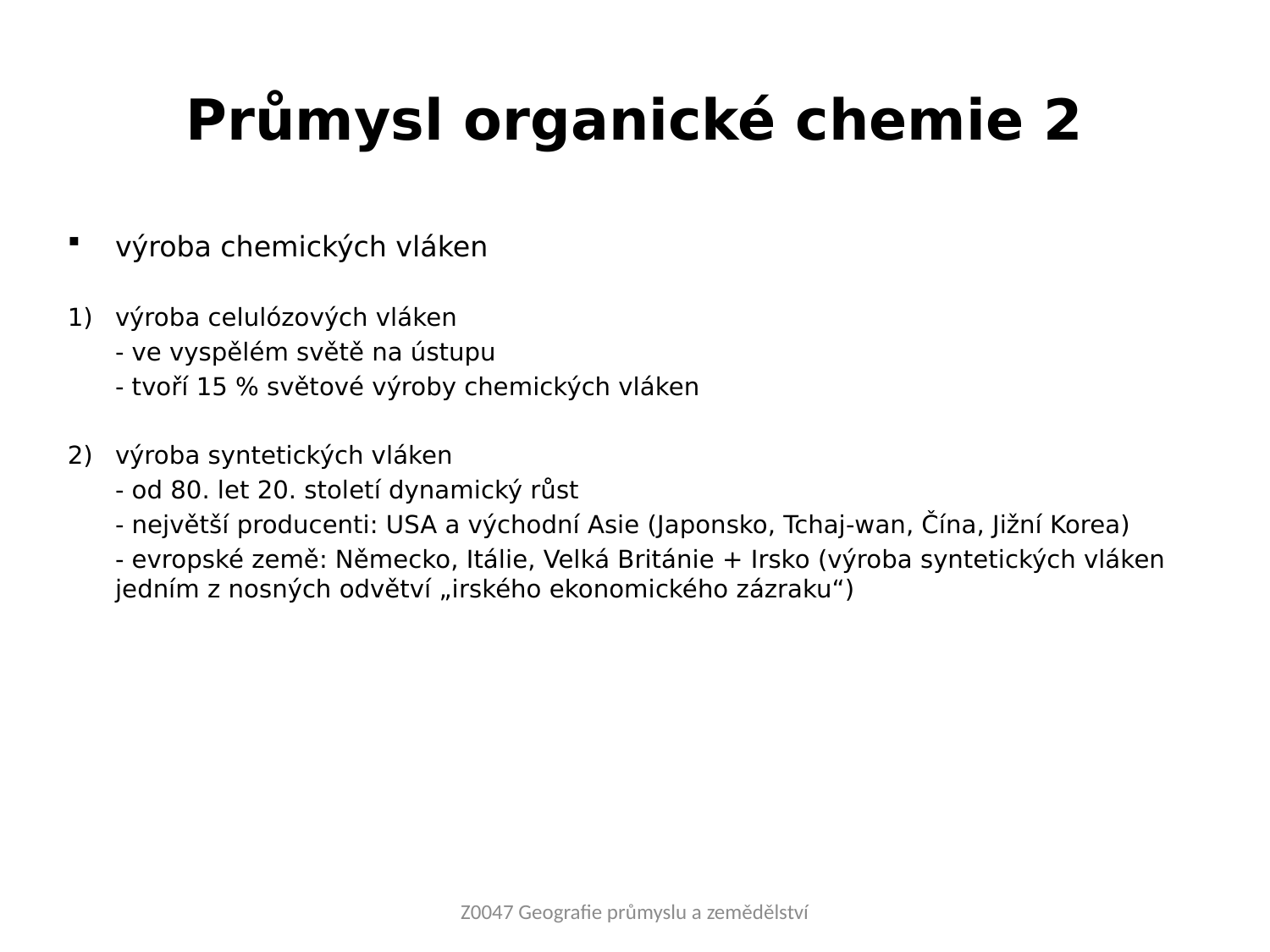

# Průmysl organické chemie 2
výroba chemických vláken

výroba celulózových vláken
	- ve vyspělém světě na ústupu
	- tvoří 15 % světové výroby chemických vláken

výroba syntetických vláken
	- od 80. let 20. století dynamický růst
	- největší producenti: USA a východní Asie (Japonsko, Tchaj-wan, Čína, Jižní Korea)
	- evropské země: Německo, Itálie, Velká Británie + Irsko (výroba syntetických vláken jedním z nosných odvětví „irského ekonomického zázraku“)
Z0047 Geografie průmyslu a zemědělství